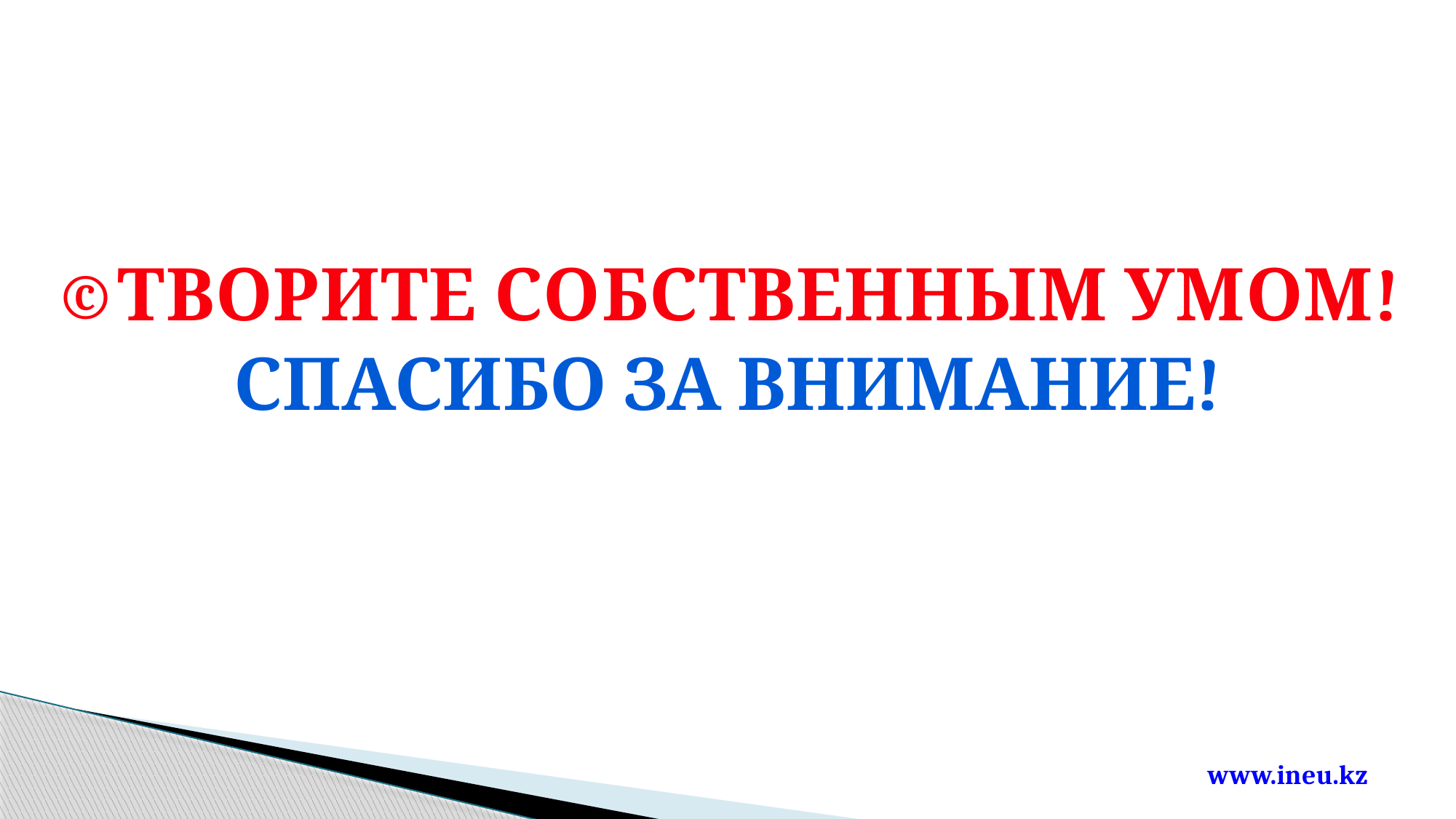

©ТВОРИТЕ СОБСТВЕННЫМ УМОМ!
Спасибо за внимание!
www.ineu.kz